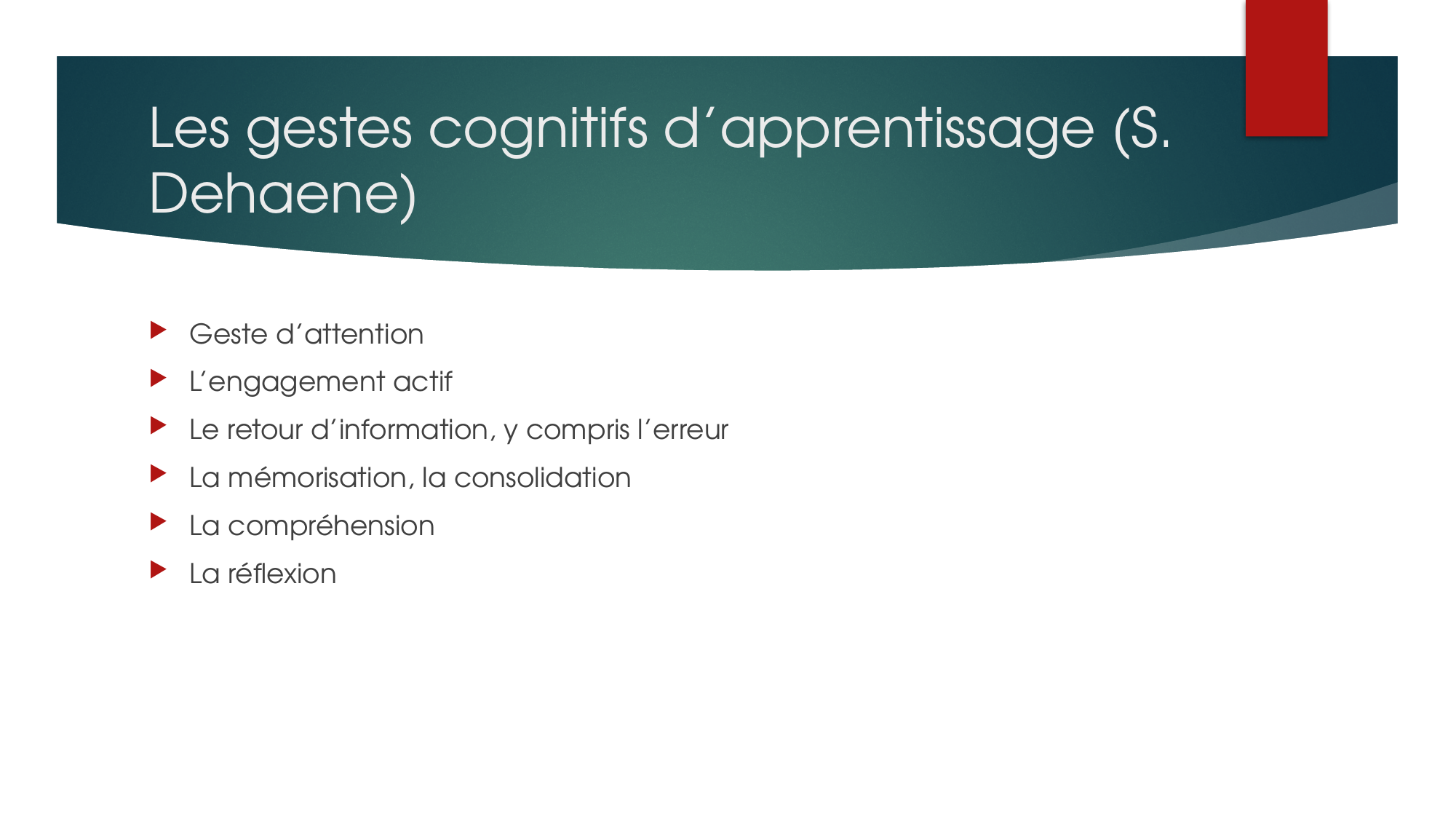

# Les gestes cognitifs d’apprentissage (S. Dehaene)
Geste d’attention
L’engagement actif
Le retour d’information, y compris l’erreur
La mémorisation, la consolidation
La compréhension
La réflexion